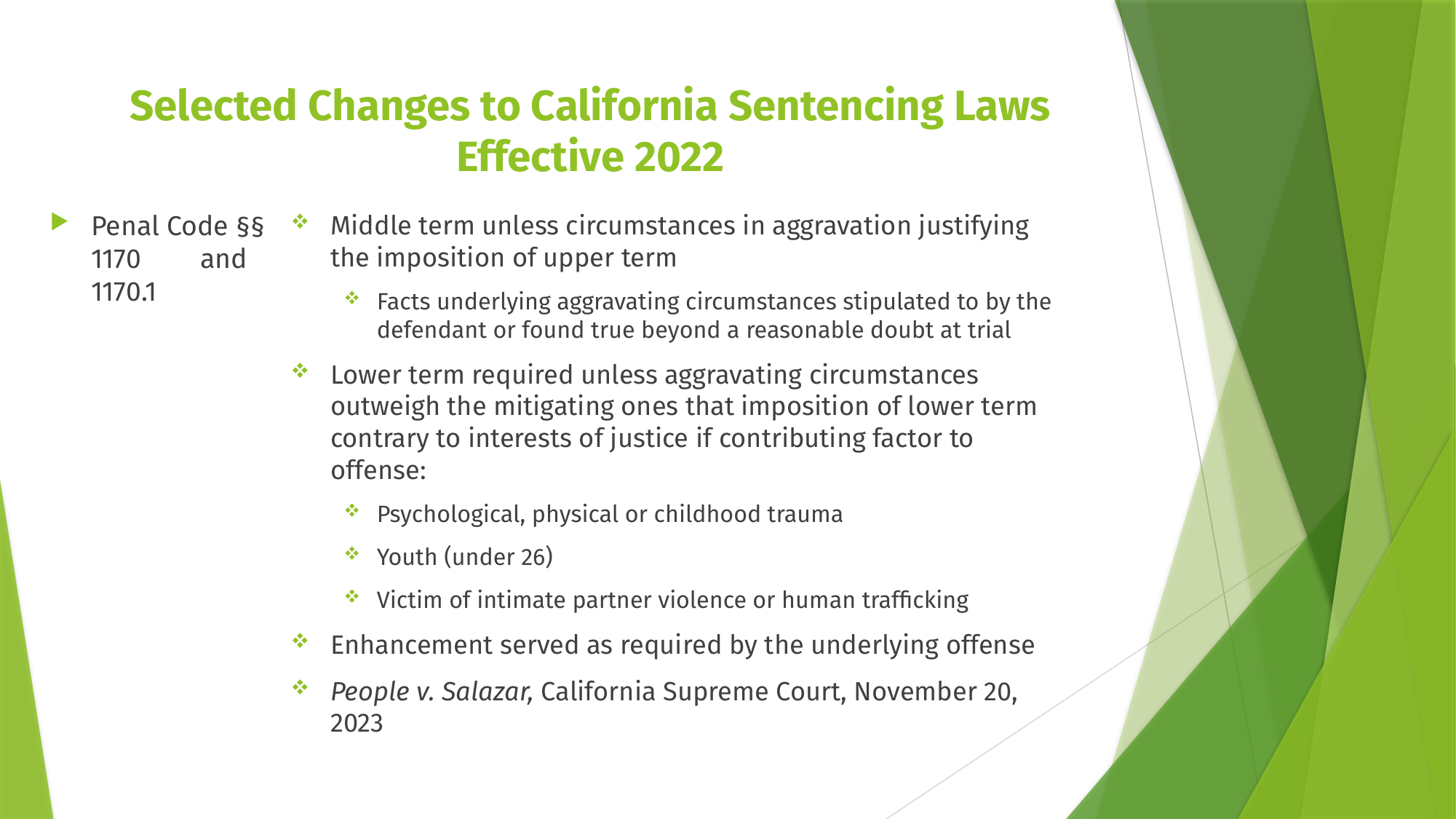

# Selected Changes to California Sentencing Laws Effective 2022
Penal Code §§ 1170 	and 1170.1
Middle term unless circumstances in aggravation justifying the imposition of upper term
Facts underlying aggravating circumstances stipulated to by the defendant or found true beyond a reasonable doubt at trial
Lower term required unless aggravating circumstances outweigh the mitigating ones that imposition of lower term contrary to interests of justice if contributing factor to offense:
Psychological, physical or childhood trauma
Youth (under 26)
Victim of intimate partner violence or human trafficking
Enhancement served as required by the underlying offense
People v. Salazar, California Supreme Court, November 20, 2023